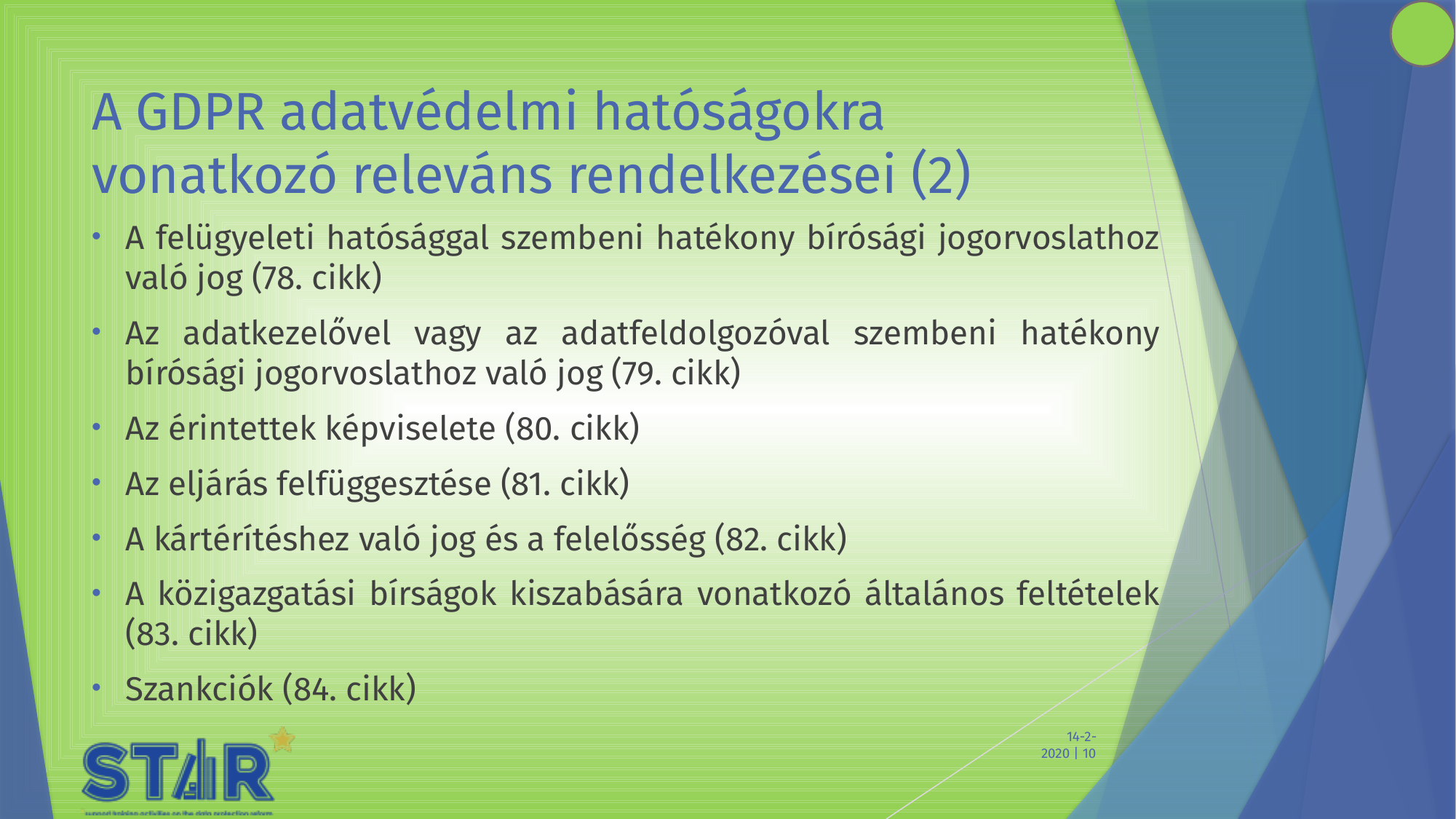

# A GDPR adatvédelmi hatóságokra vonatkozó releváns rendelkezései (2)
A felügyeleti hatósággal szembeni hatékony bírósági jogorvoslathoz való jog (78. cikk)
Az adatkezelővel vagy az adatfeldolgozóval szembeni hatékony bírósági jogorvoslathoz való jog (79. cikk)
Az érintettek képviselete (80. cikk)
Az eljárás felfüggesztése (81. cikk)
A kártérítéshez való jog és a felelősség (82. cikk)
A közigazgatási bírságok kiszabására vonatkozó általános feltételek (83. cikk)
Szankciók (84. cikk)
 14-2-2020 | 10